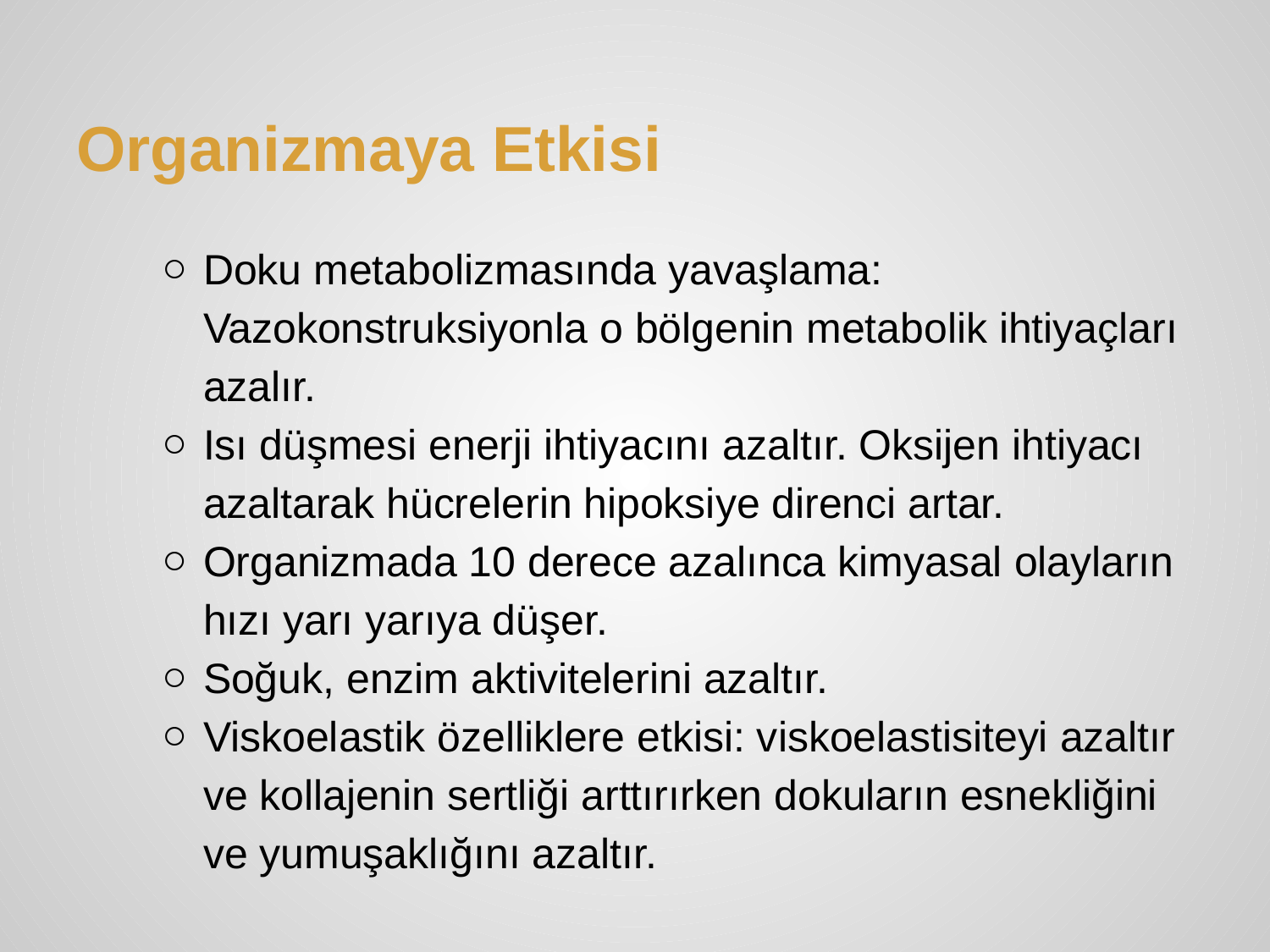

# Organizmaya Etkisi
Doku metabolizmasında yavaşlama: Vazokonstruksiyonla o bölgenin metabolik ihtiyaçları azalır.
Isı düşmesi enerji ihtiyacını azaltır. Oksijen ihtiyacı azaltarak hücrelerin hipoksiye direnci artar.
Organizmada 10 derece azalınca kimyasal olayların hızı yarı yarıya düşer.
Soğuk, enzim aktivitelerini azaltır.
Viskoelastik özelliklere etkisi: viskoelastisiteyi azaltır ve kollajenin sertliği arttırırken dokuların esnekliğini ve yumuşaklığını azaltır.